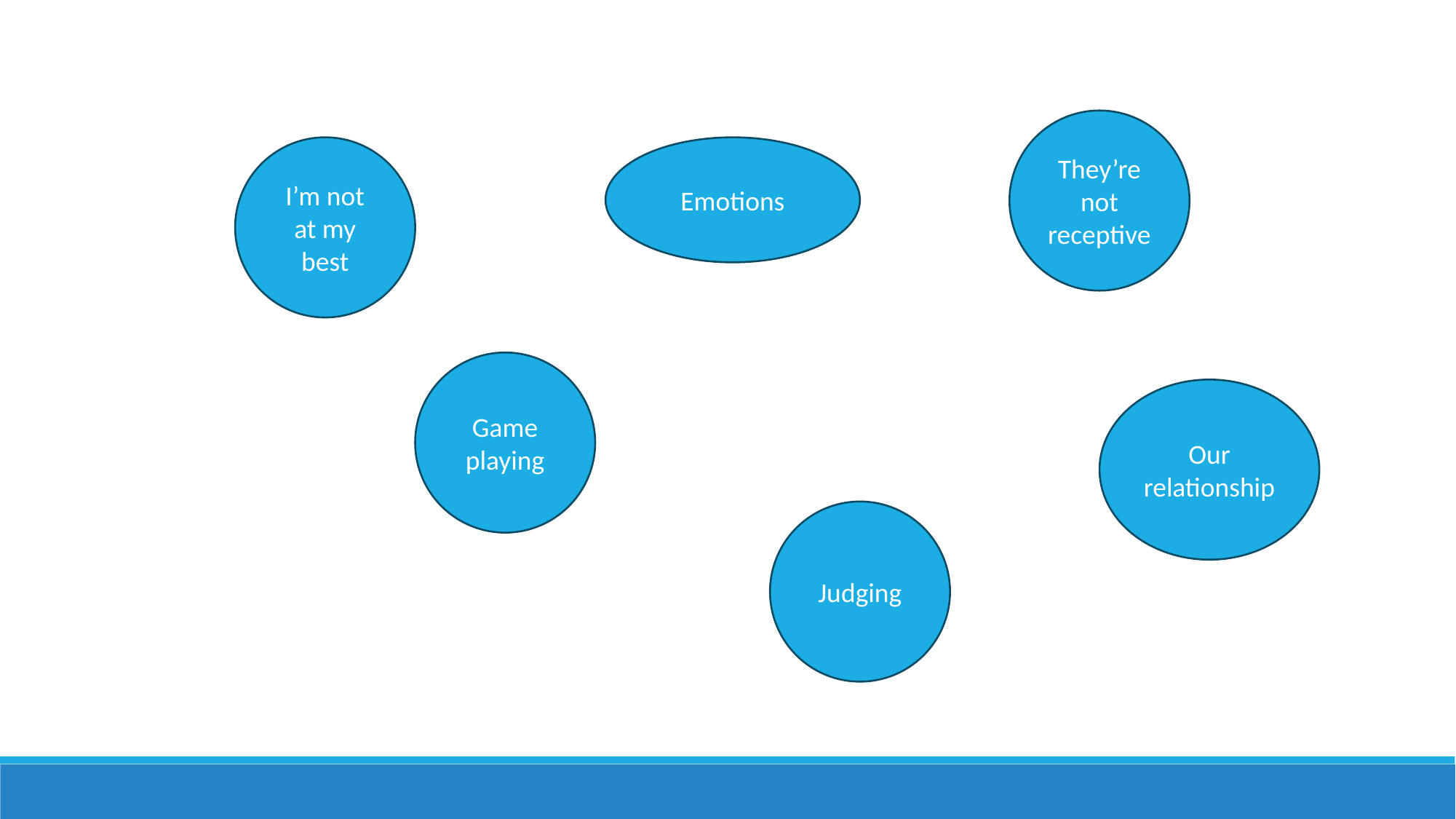

They’re not receptive
I’m not at my best
Emotions
Game playing
Our relationship
Judging